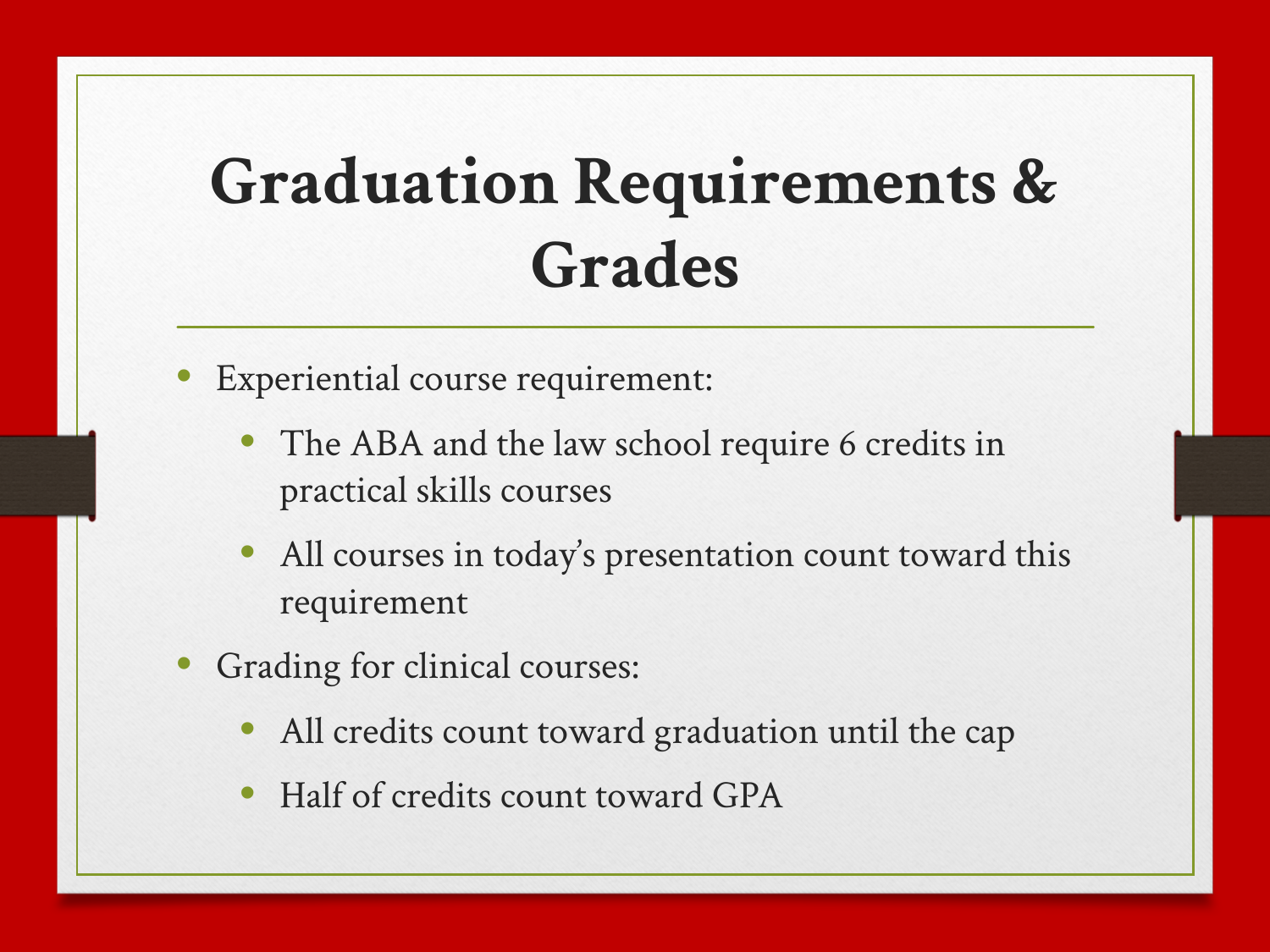

# Graduation Requirements & Grades
Experiential course requirement:
The ABA and the law school require 6 credits in practical skills courses
All courses in today’s presentation count toward this requirement
Grading for clinical courses:
All credits count toward graduation until the cap
Half of credits count toward GPA